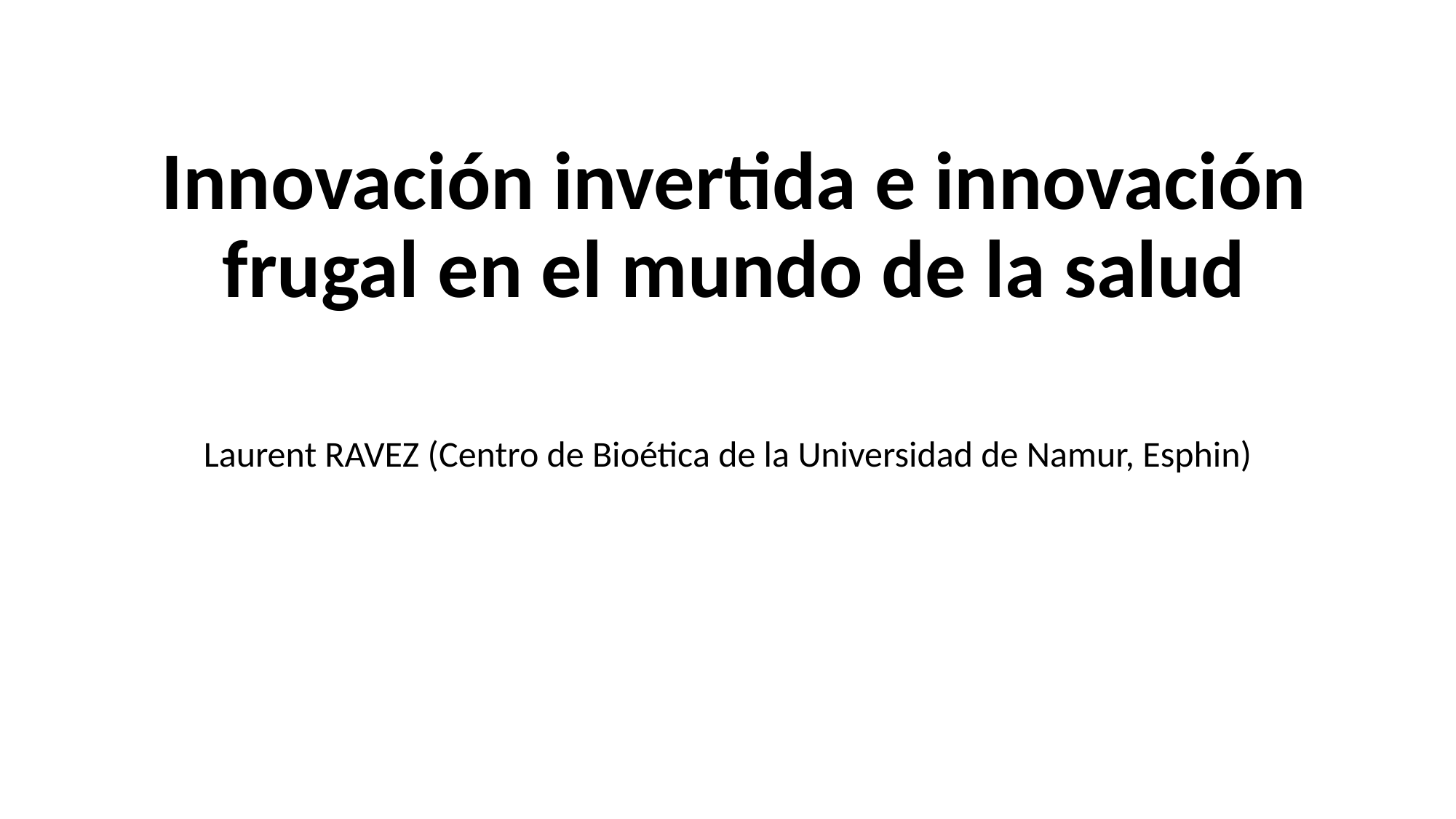

# Innovación invertida e innovación frugal en el mundo de la salud
Laurent RAVEZ (Centro de Bioética de la Universidad de Namur, Esphin)